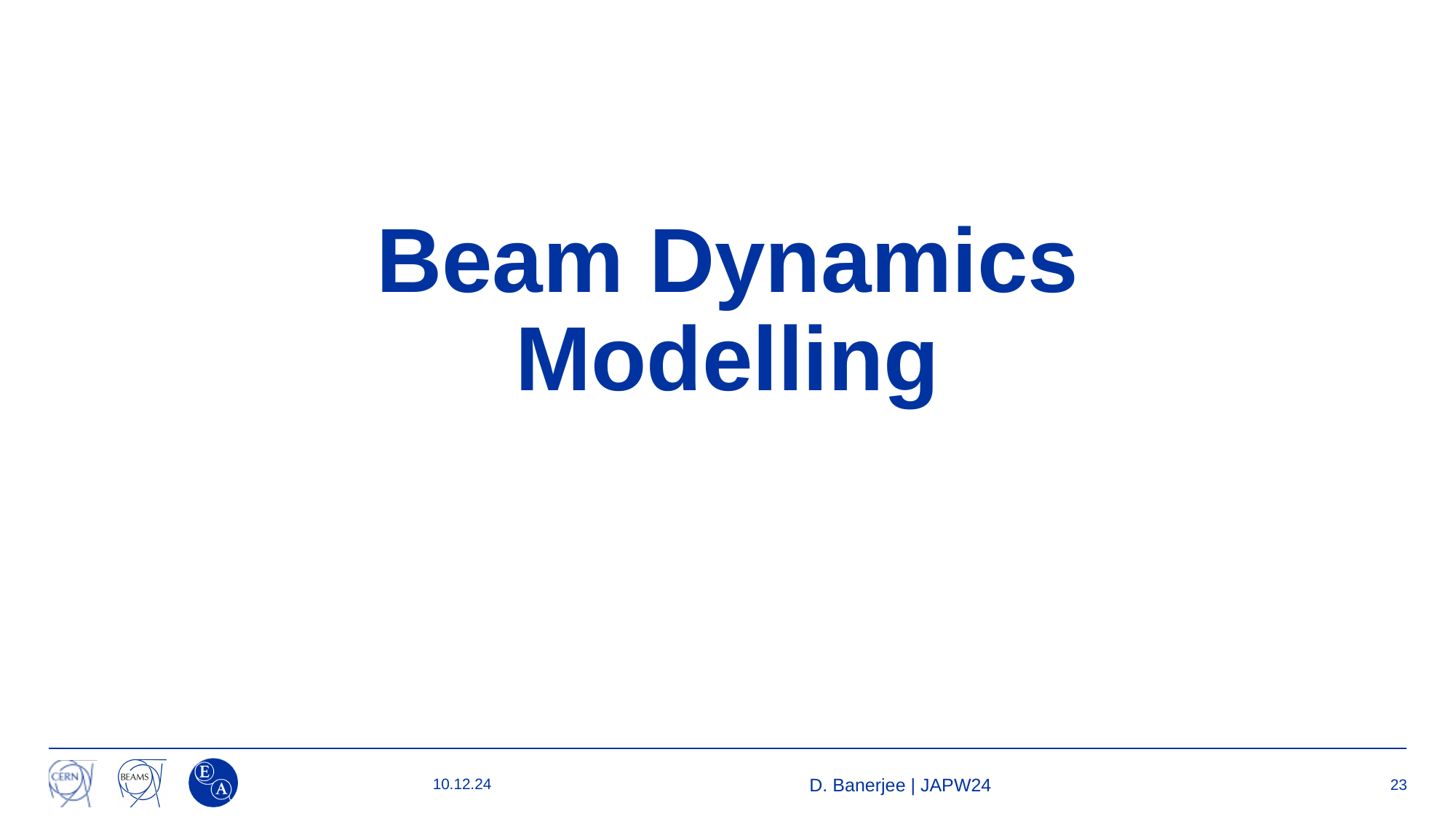

# Beam Dynamics Modelling
10.12.24
D. Banerjee | JAPW24
23